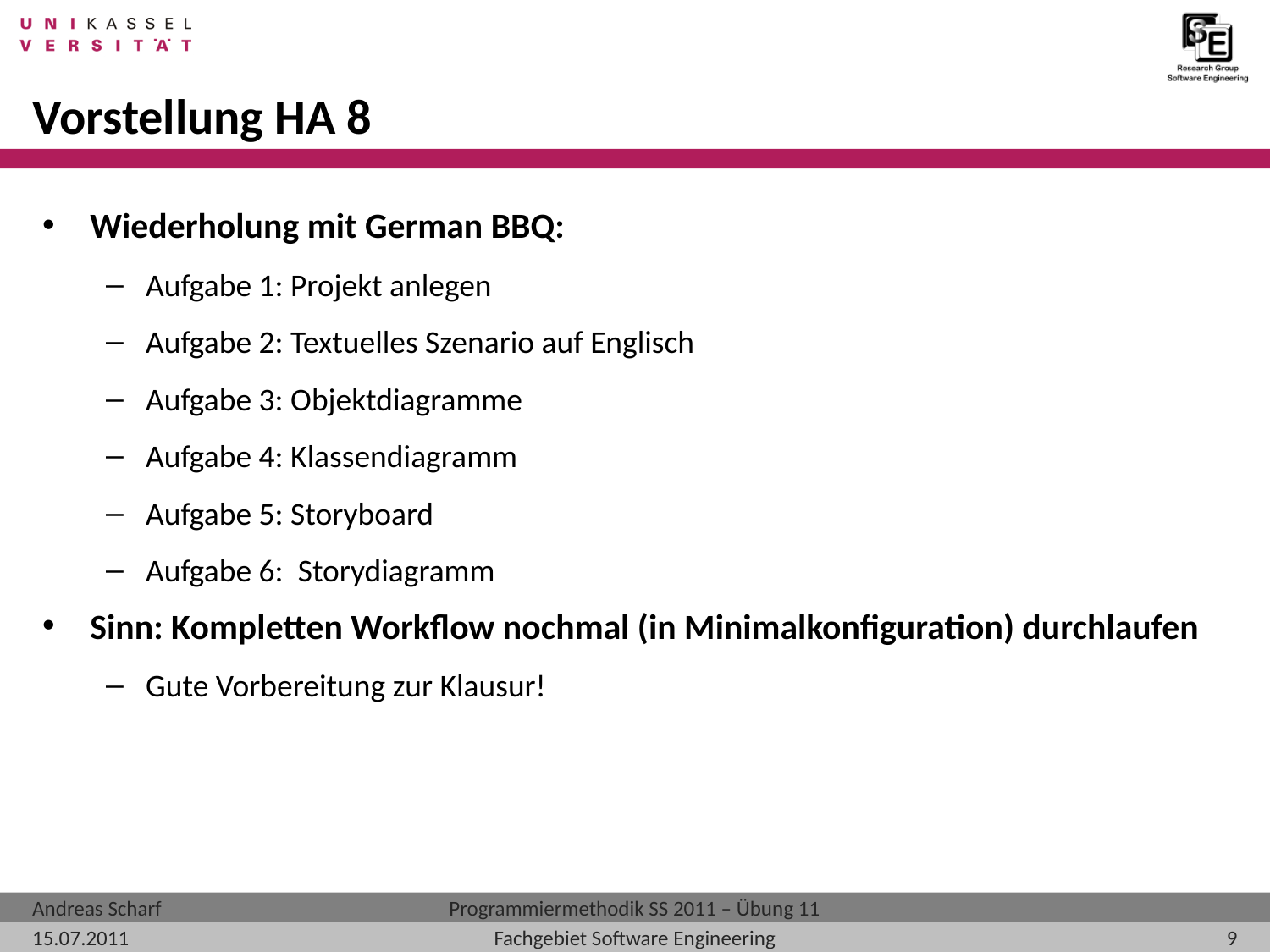

# Vorstellung HA 8
Wiederholung mit German BBQ:
Aufgabe 1: Projekt anlegen
Aufgabe 2: Textuelles Szenario auf Englisch
Aufgabe 3: Objektdiagramme
Aufgabe 4: Klassendiagramm
Aufgabe 5: Storyboard
Aufgabe 6:  Storydiagramm
Sinn: Kompletten Workflow nochmal (in Minimalkonfiguration) durchlaufen
Gute Vorbereitung zur Klausur!